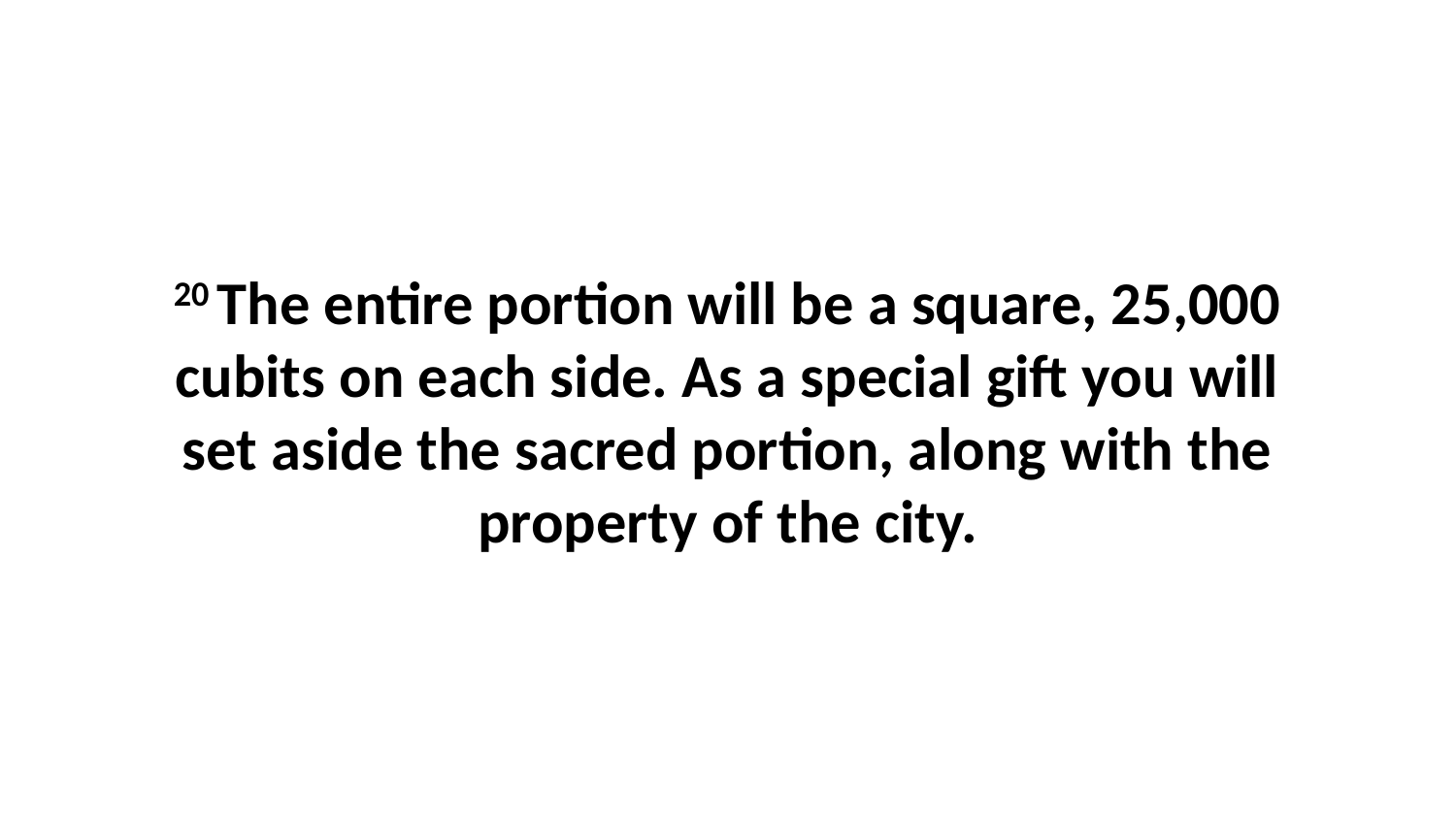

20 The entire portion will be a square, 25,000 cubits on each side. As a special gift you will set aside the sacred portion, along with the property of the city.